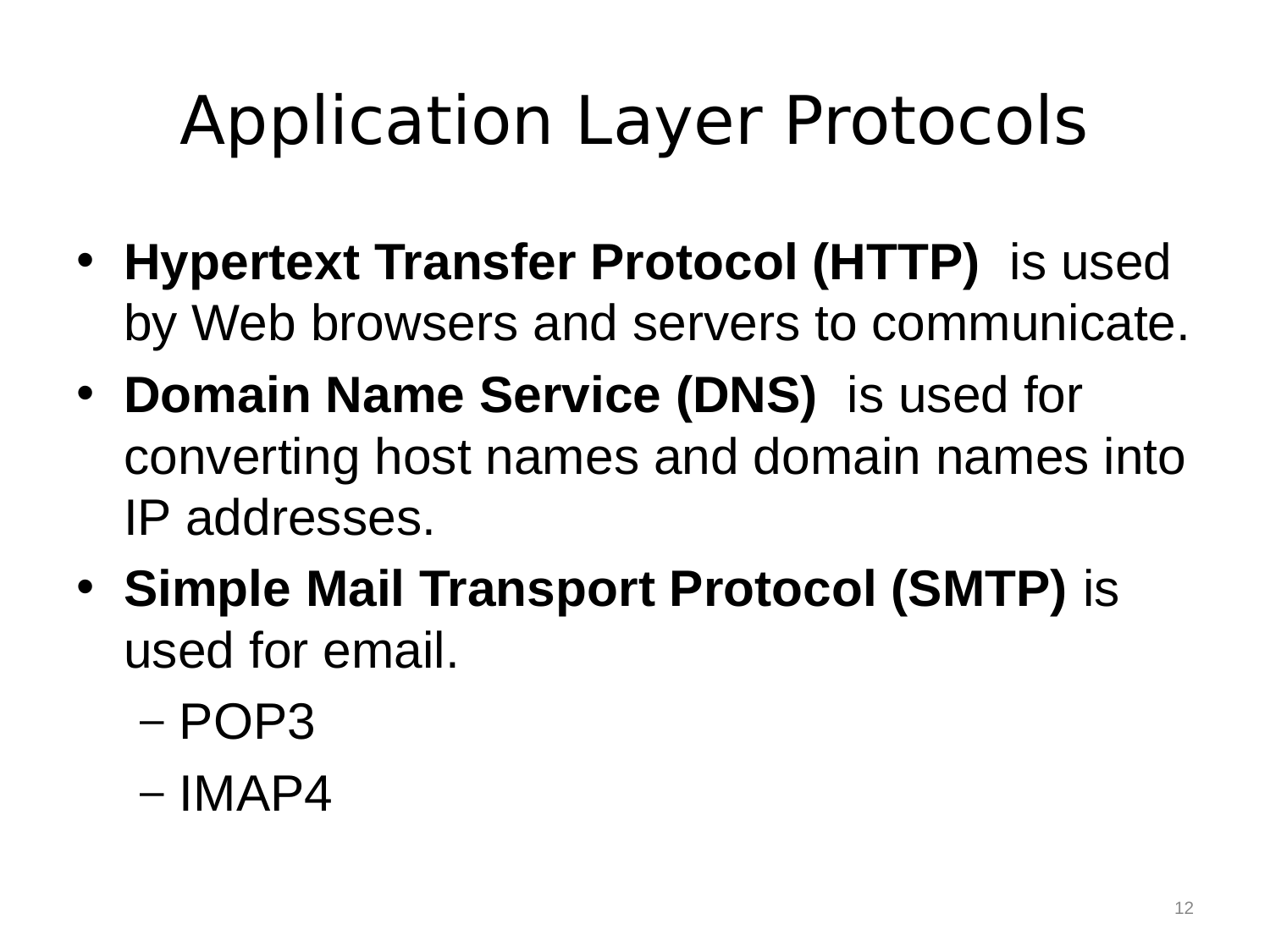

# Application Layer Protocols
Hypertext Transfer Protocol (HTTP)  is used by Web browsers and servers to communicate.
Domain Name Service (DNS)  is used for converting host names and domain names into IP addresses.
Simple Mail Transport Protocol (SMTP) is used for email.
POP3
IMAP4

12